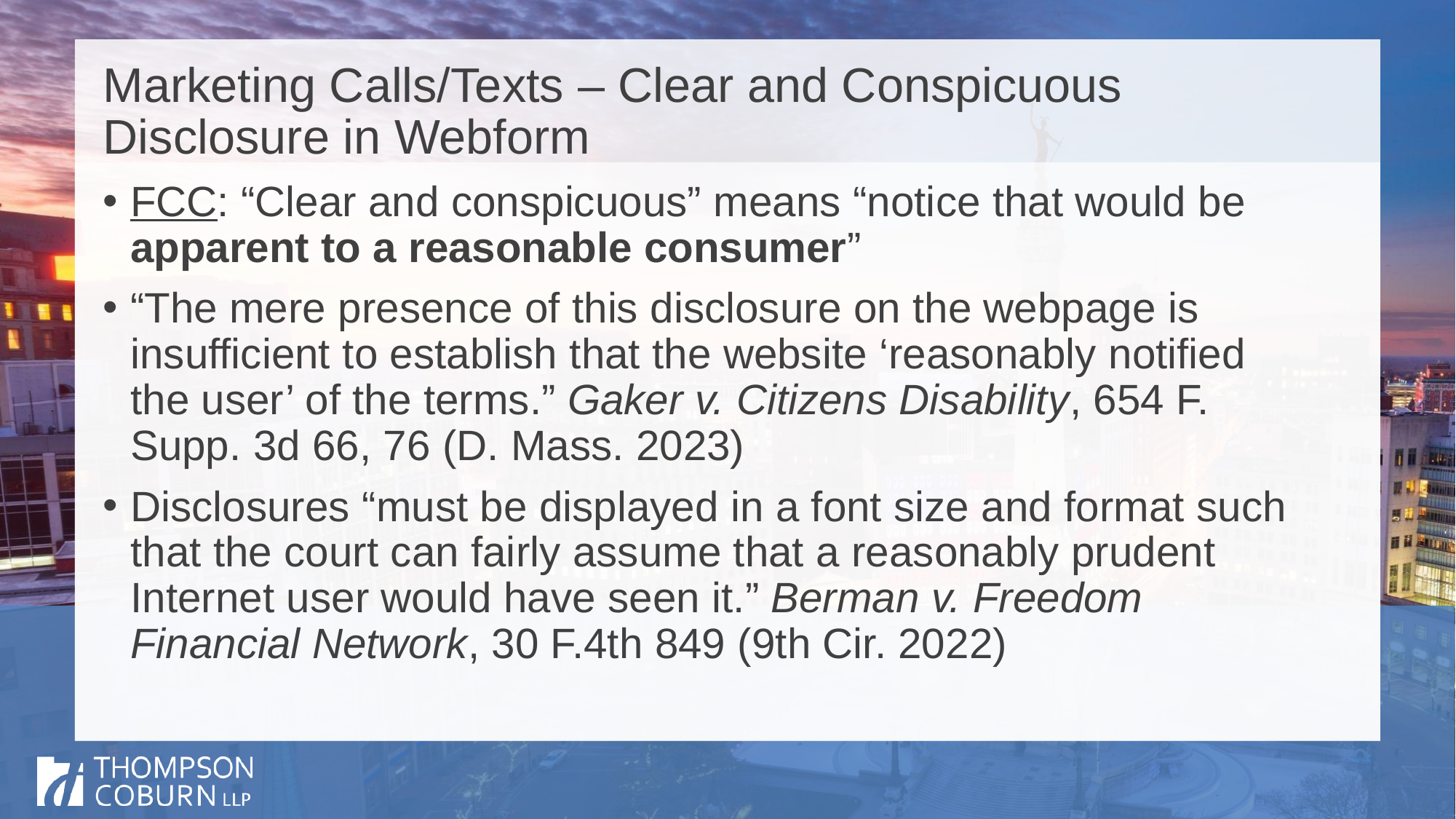

# Marketing Calls/Texts – Clear and Conspicuous Disclosure in Webform
FCC: “Clear and conspicuous” means “notice that would be apparent to a reasonable consumer”
“The mere presence of this disclosure on the webpage is insufficient to establish that the website ‘reasonably notified the user’ of the terms.” Gaker v. Citizens Disability, 654 F. Supp. 3d 66, 76 (D. Mass. 2023)
Disclosures “must be displayed in a font size and format such that the court can fairly assume that a reasonably prudent Internet user would have seen it.” Berman v. Freedom Financial Network, 30 F.4th 849 (9th Cir. 2022)